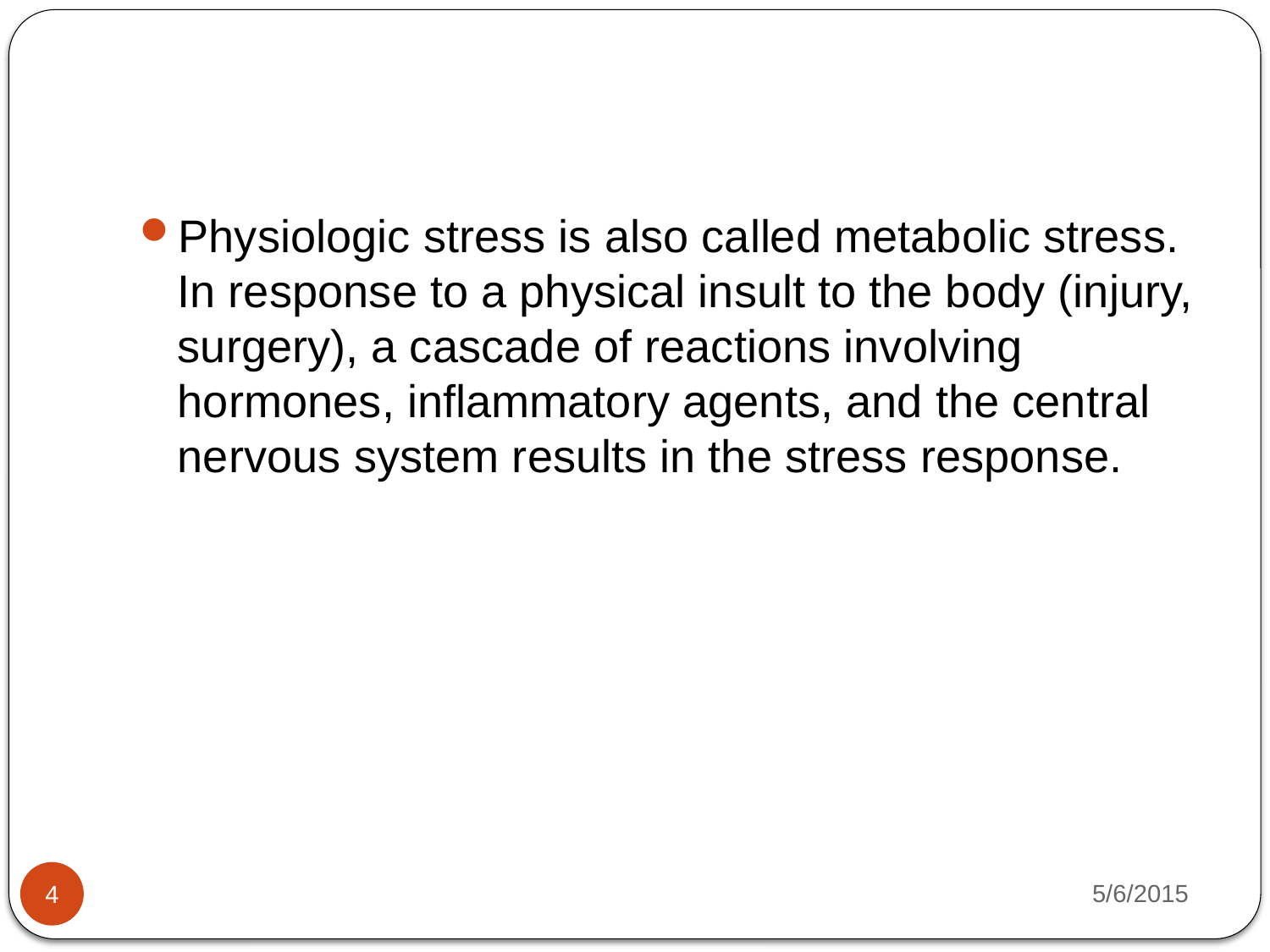

#
Physiologic stress is also called metabolic stress. In response to a physical insult to the body (injury, surgery), a cascade of reactions involving hormones, inflammatory agents, and the central nervous system results in the stress response.
5/6/2015
4